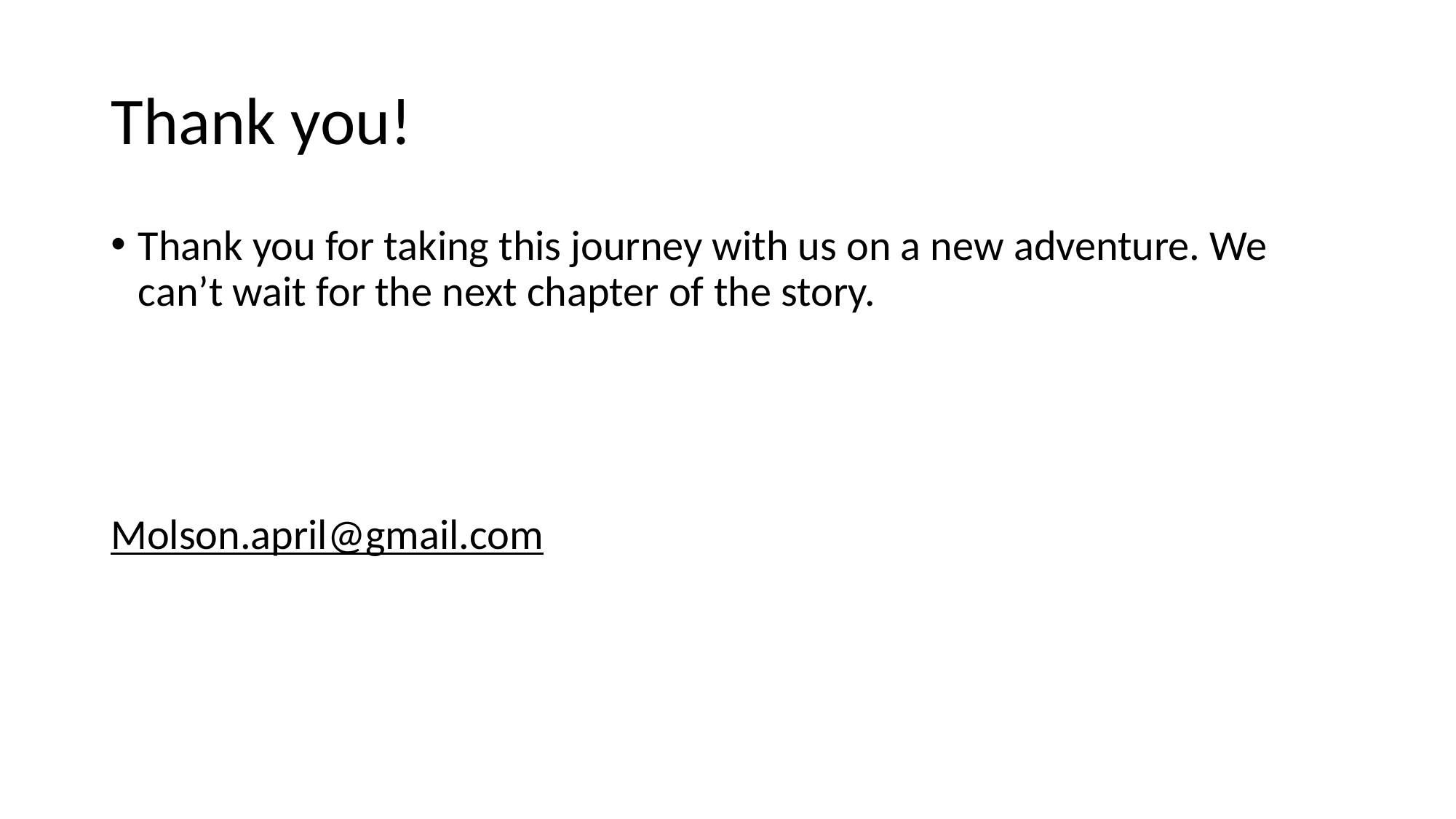

# Thank you!
Thank you for taking this journey with us on a new adventure. We can’t wait for the next chapter of the story.

Molson.april@gmail.com